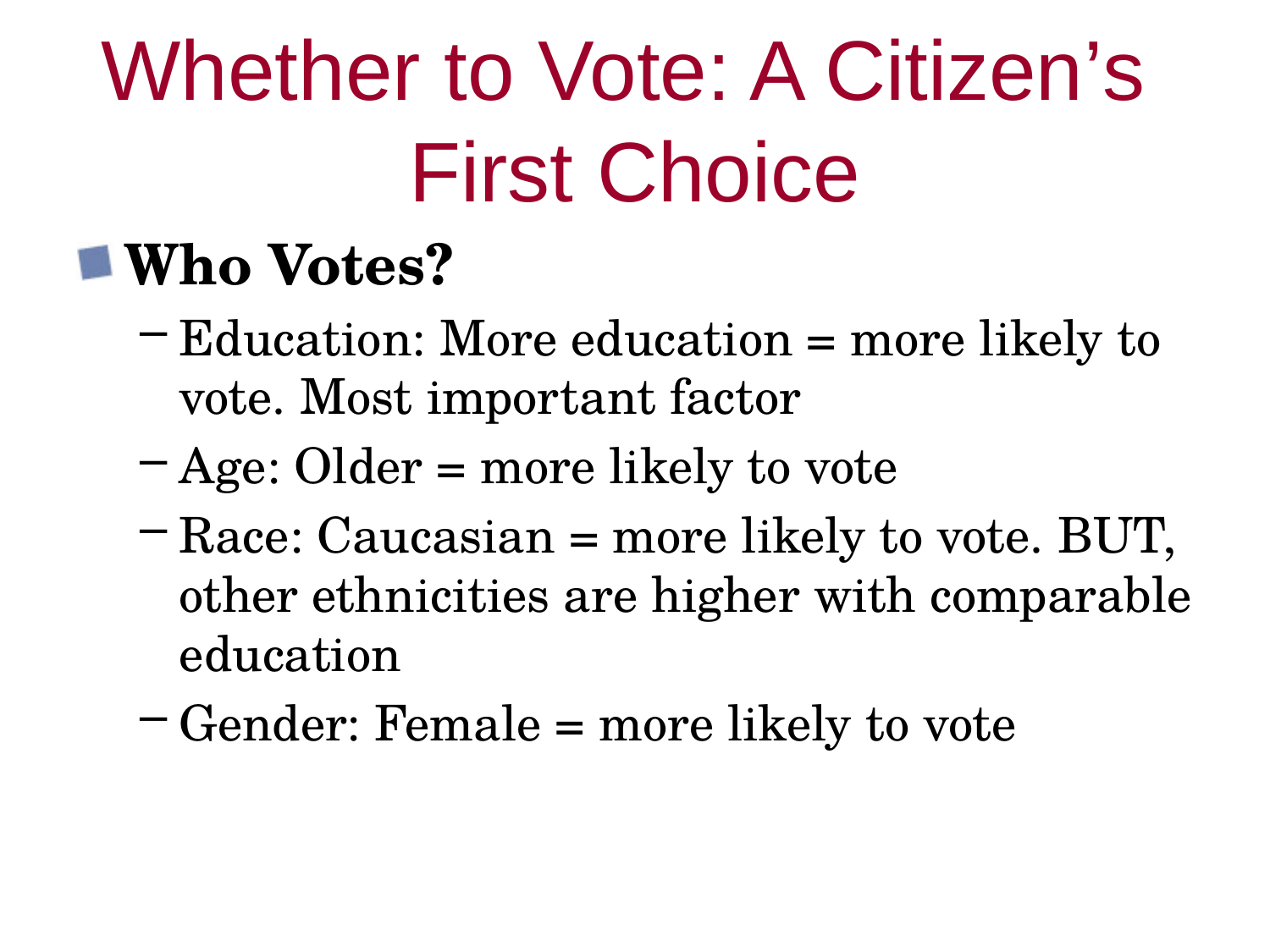

# Whether to Vote: A Citizen’s First Choice
Who Votes?
Education: More education = more likely to vote. Most important factor
Age: Older = more likely to vote
Race: Caucasian = more likely to vote. BUT, other ethnicities are higher with comparable education
Gender: Female = more likely to vote